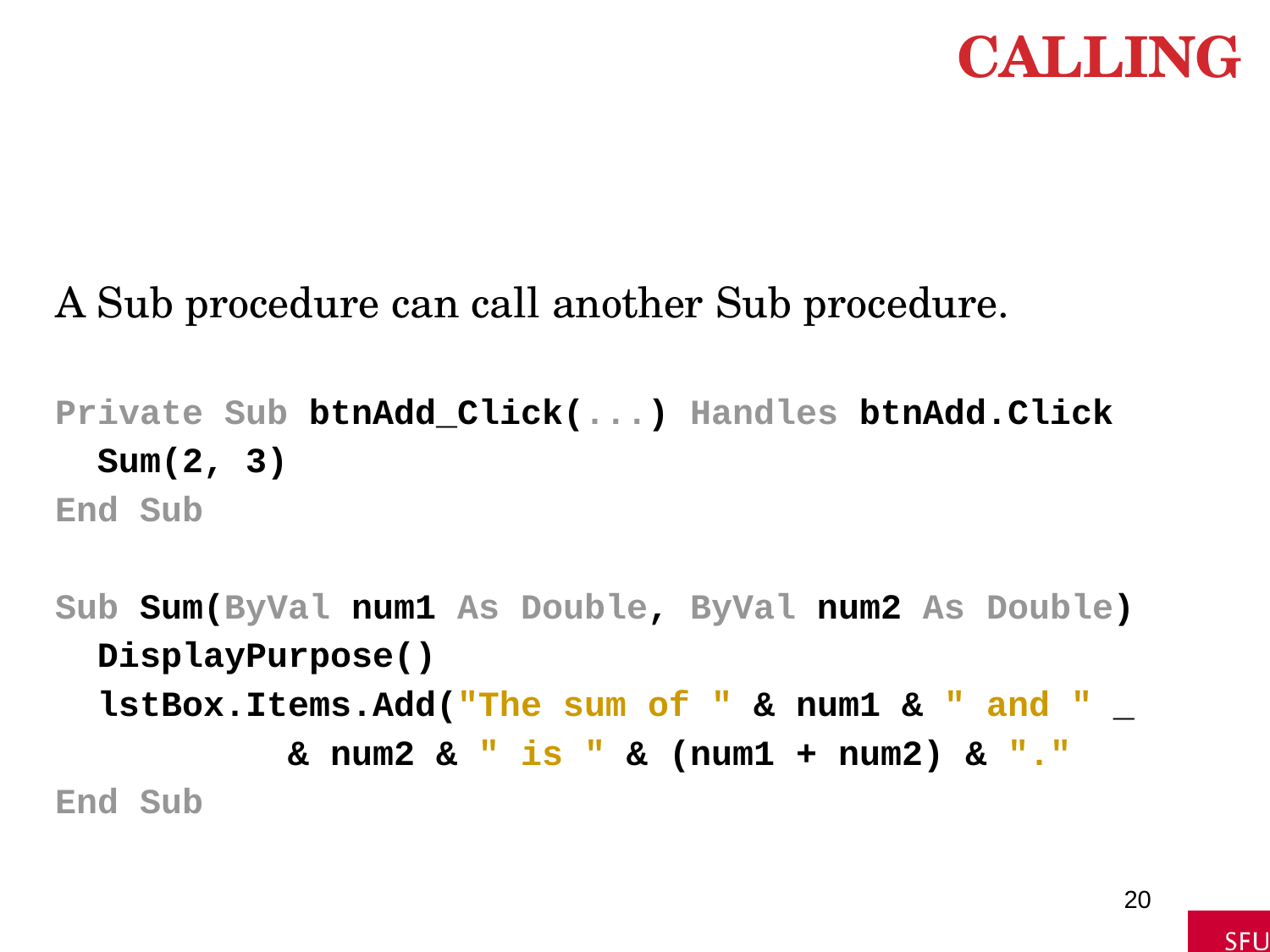

# Calling
A Sub procedure can call another Sub procedure.

Private Sub btnAdd_Click(...) Handles btnAdd.Click
  Sum(2, 3)
End Sub

Sub Sum(ByVal num1 As Double, ByVal num2 As Double)
  DisplayPurpose()
  lstBox.Items.Add("The sum of " & num1 & " and " _
           & num2 & " is " & (num1 + num2) & "."
End Sub

20